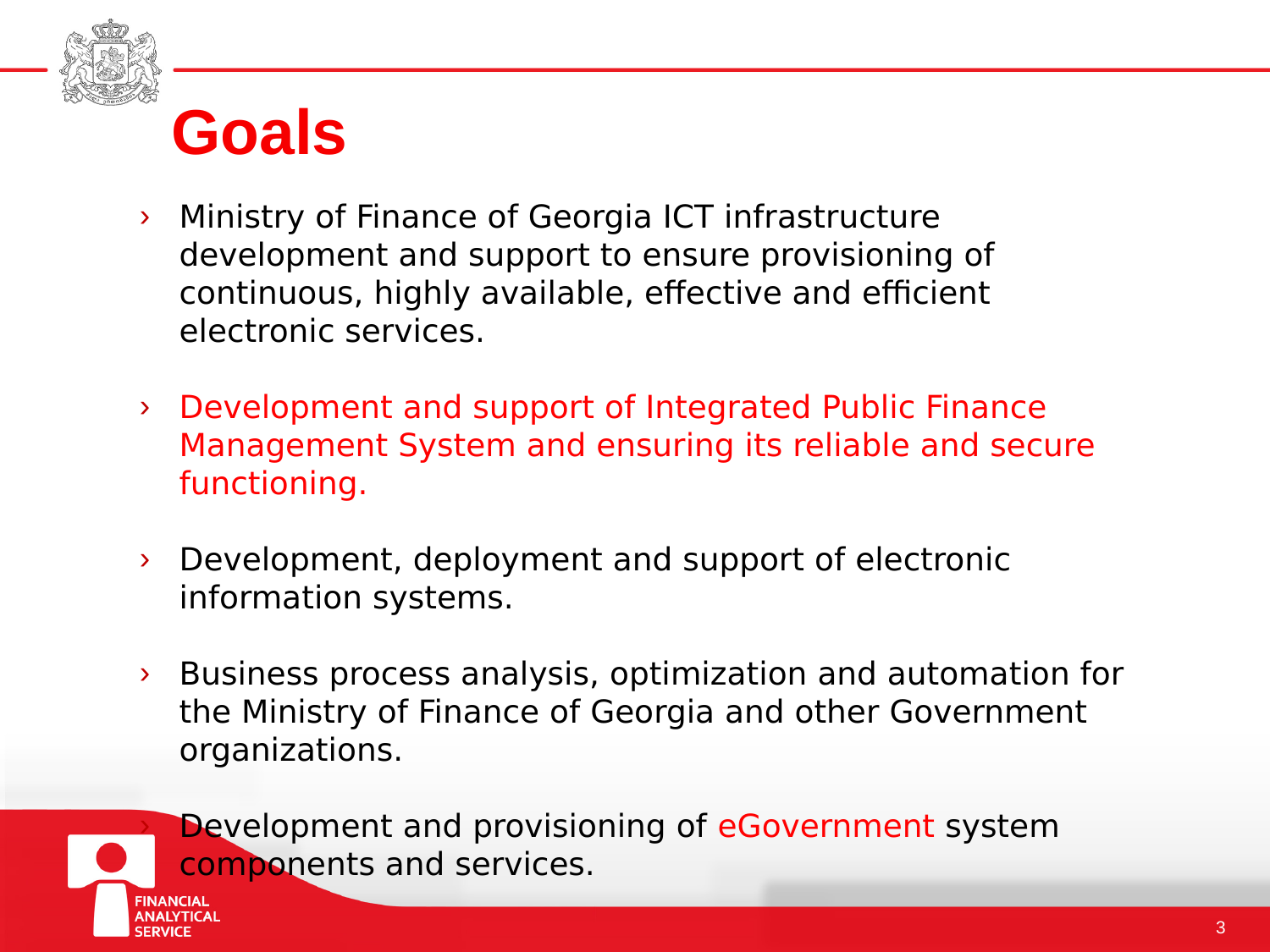

Goals
Ministry of Finance of Georgia ICT infrastructure development and support to ensure provisioning of continuous, highly available, effective and efficient electronic services.

Development and support of Integrated Public Finance Management System and ensuring its reliable and secure functioning.

Development, deployment and support of electronic information systems.

Business process analysis, optimization and automation for the Ministry of Finance of Georgia and other Government organizations.

Development and provisioning of eGovernment system components and services.
3